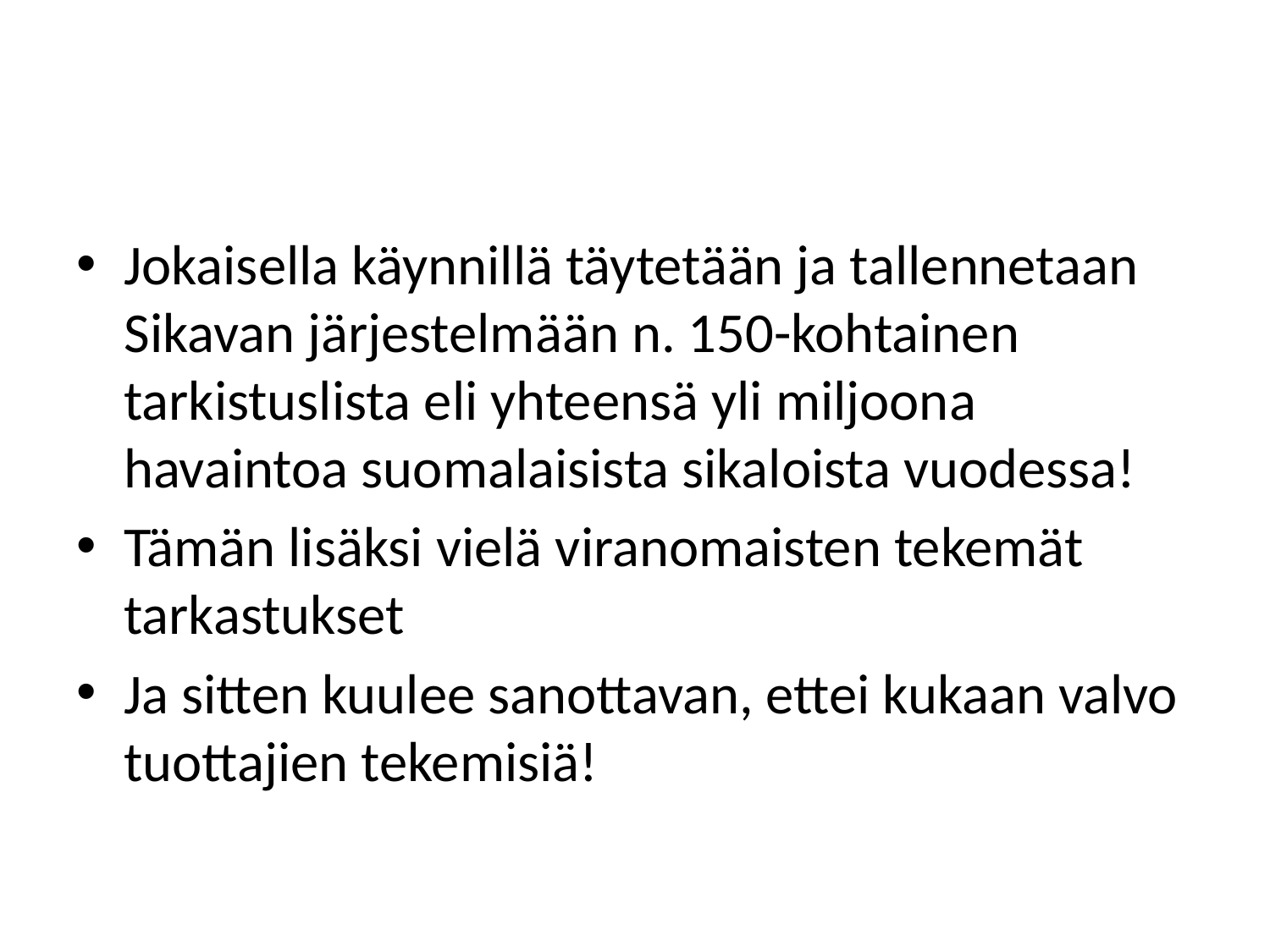

#
Jokaisella käynnillä täytetään ja tallennetaan Sikavan järjestelmään n. 150-kohtainen tarkistuslista eli yhteensä yli miljoona havaintoa suomalaisista sikaloista vuodessa!
Tämän lisäksi vielä viranomaisten tekemät tarkastukset
Ja sitten kuulee sanottavan, ettei kukaan valvo tuottajien tekemisiä!